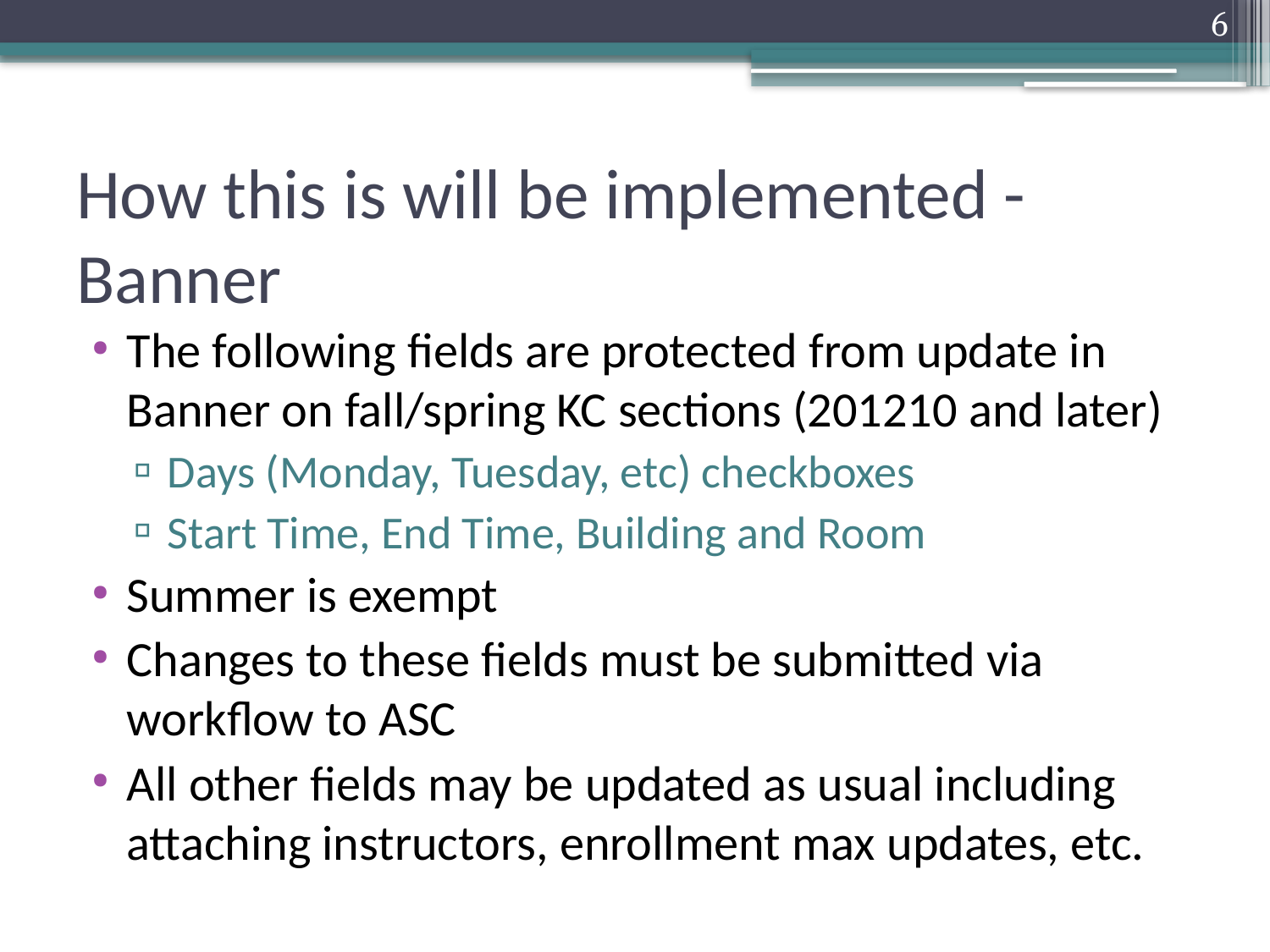

6
# How this is will be implemented - Banner
The following fields are protected from update in Banner on fall/spring KC sections (201210 and later)
Days (Monday, Tuesday, etc) checkboxes
Start Time, End Time, Building and Room
Summer is exempt
Changes to these fields must be submitted via workflow to ASC
All other fields may be updated as usual including attaching instructors, enrollment max updates, etc.